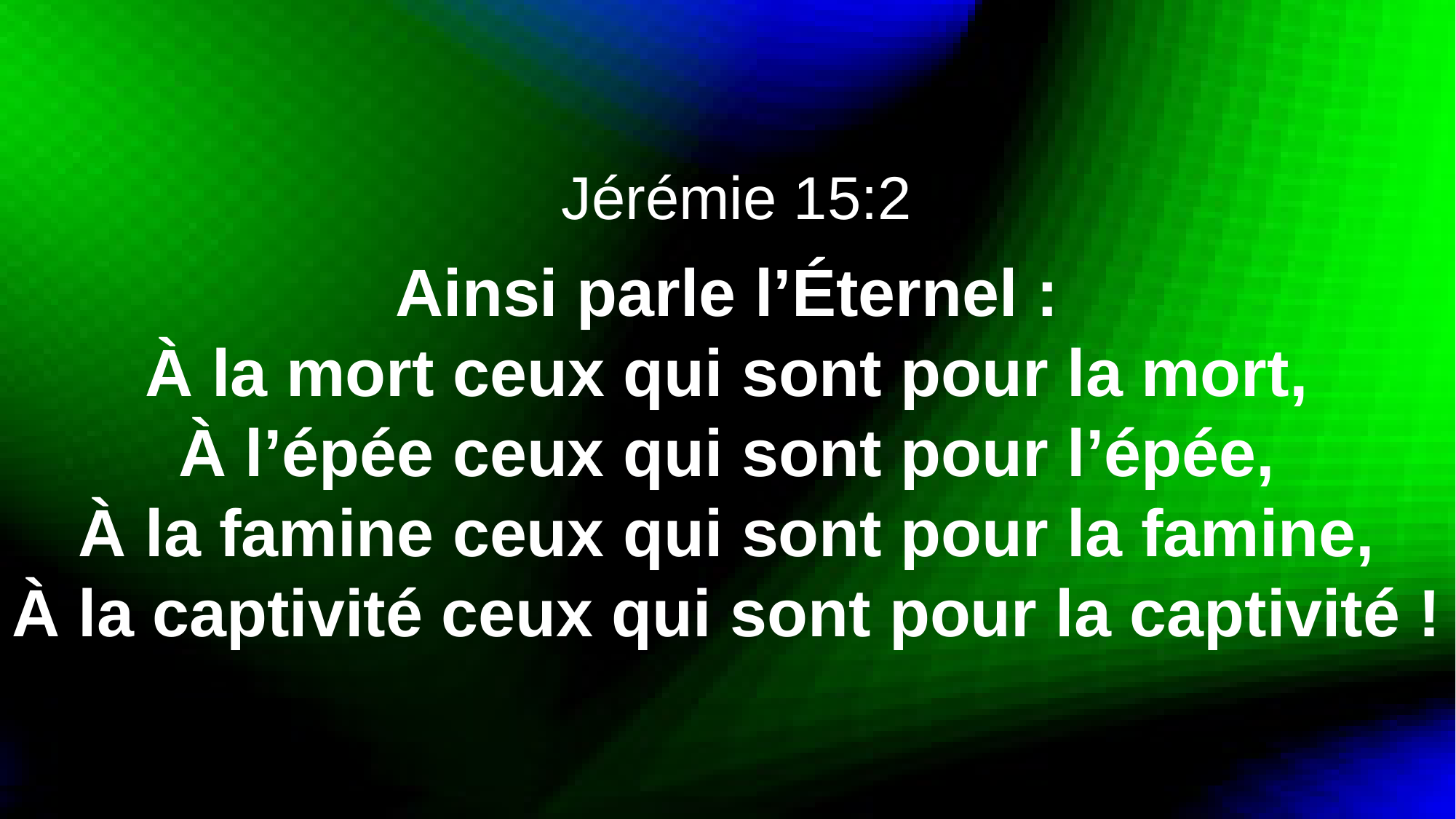

Jérémie 15:2

Ainsi parle l’Éternel :
À la mort ceux qui sont pour la mort,
À l’épée ceux qui sont pour l’épée,
À la famine ceux qui sont pour la famine,
À la captivité ceux qui sont pour la captivité !